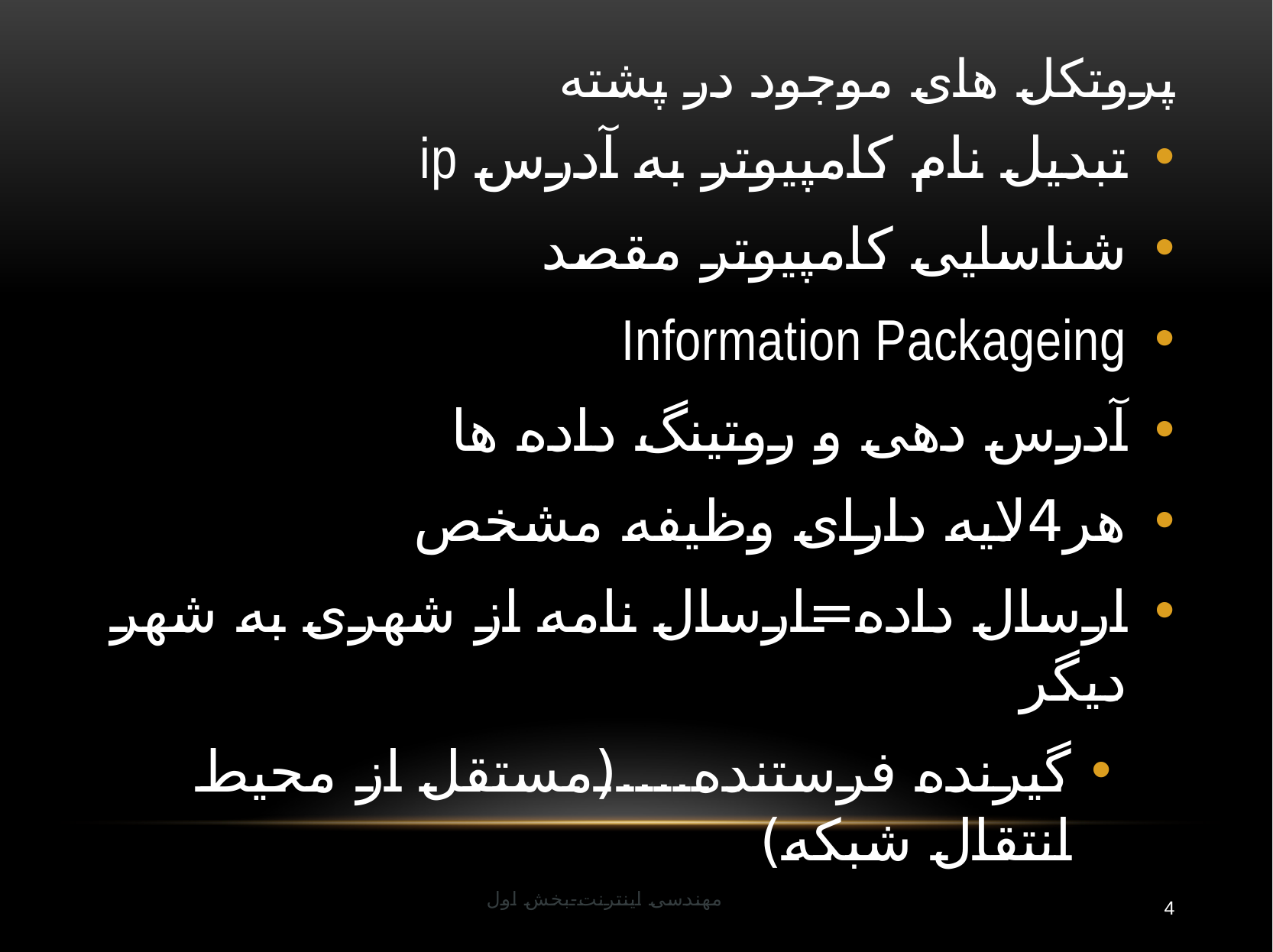

# پروتکل های موجود در پشته
تبدیل نام کامپیوتر به آدرس ip
شناسایی کامپیوتر مقصد
Information Packageing
آدرس دهی و روتینگ داده ها
هر4لایه دارای وظیفه مشخص
ارسال داده=ارسال نامه از شهری به شهر دیگر
گیرنده فرستنده....(مستقل از محیط انتقال شبکه)

مهندسی اینترنت-بخش اول
4